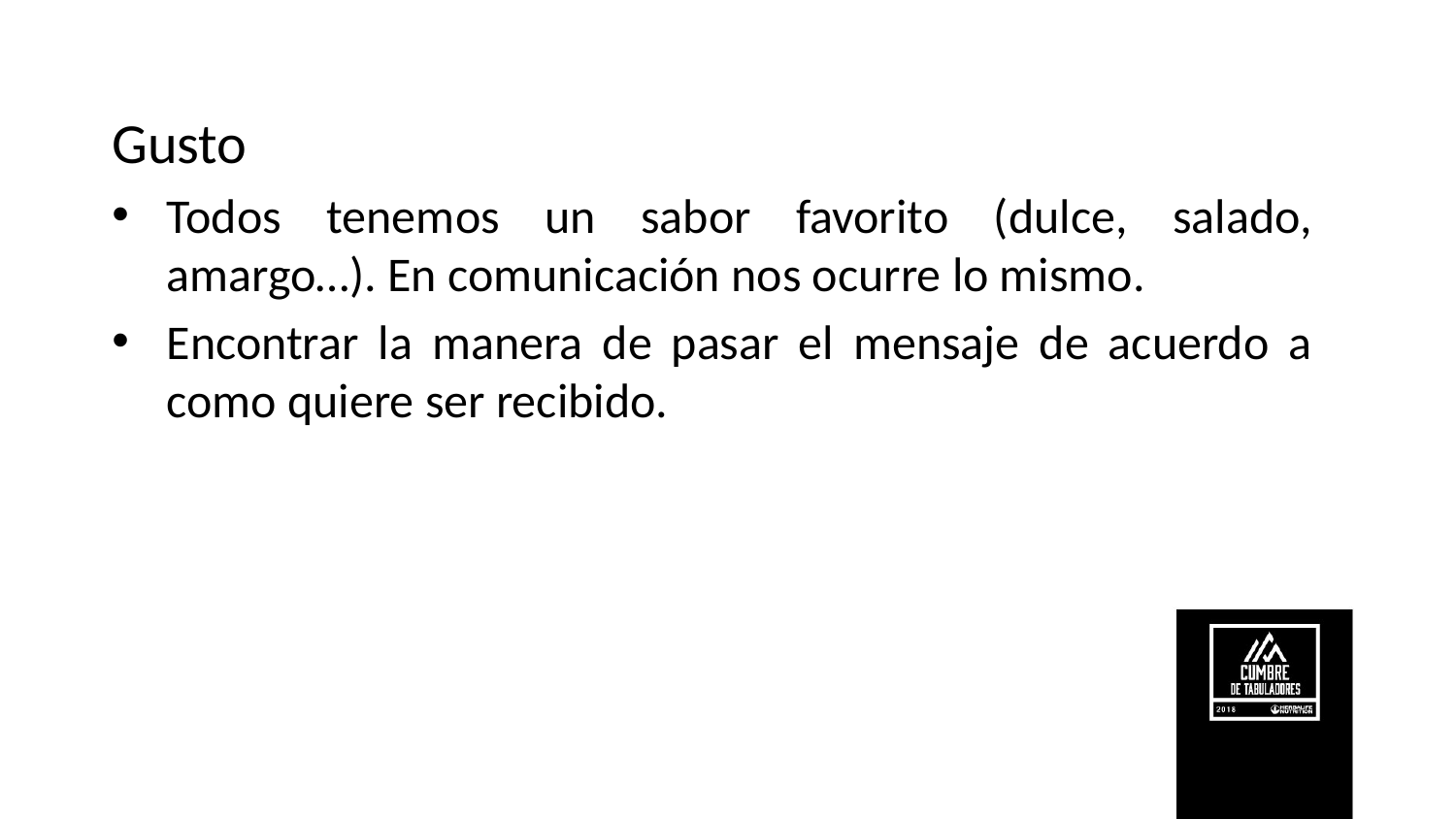

Gusto
Todos tenemos un sabor favorito (dulce, salado, amargo…). En comunicación nos ocurre lo mismo.
Encontrar la manera de pasar el mensaje de acuerdo a como quiere ser recibido.